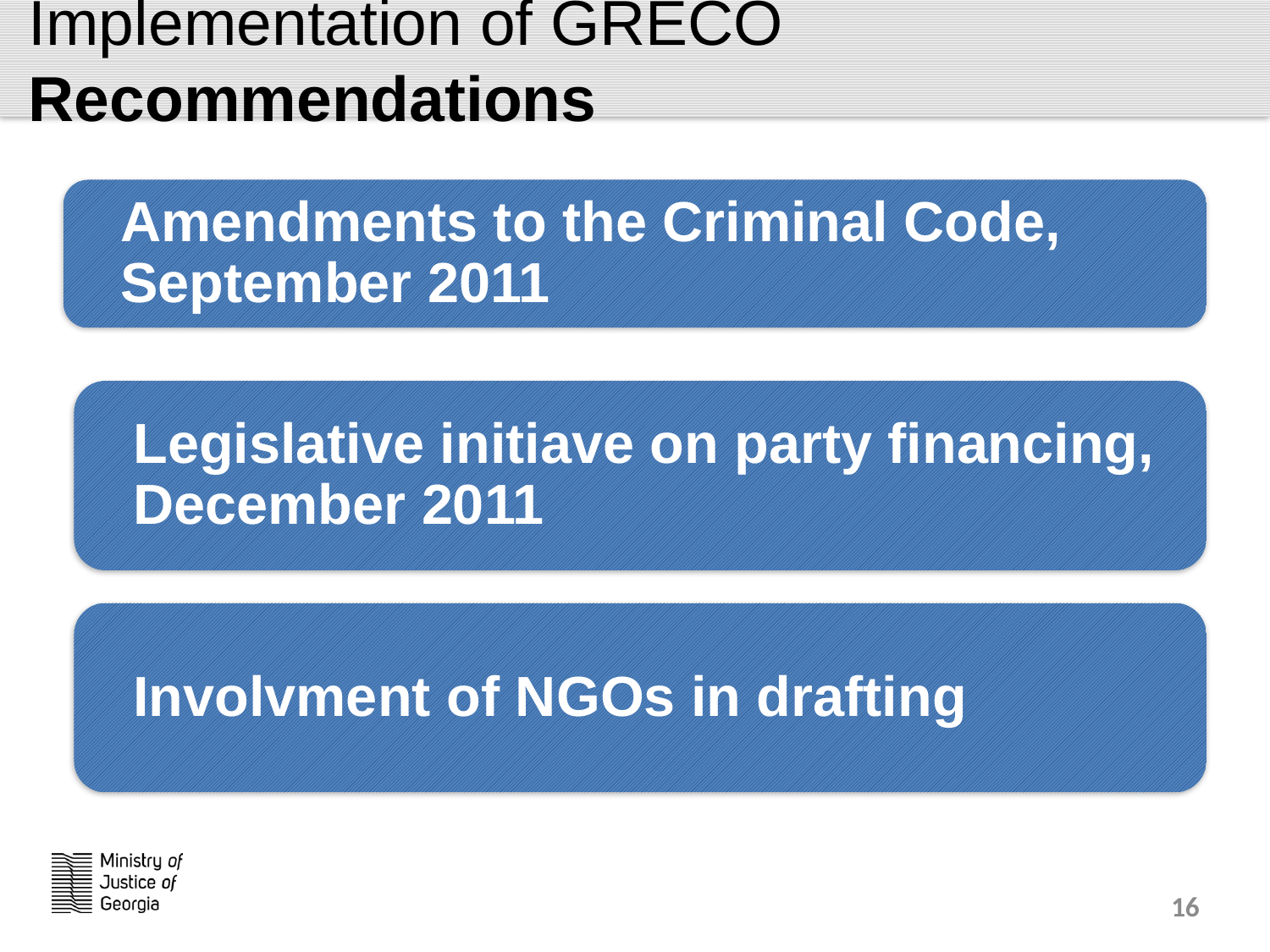

Implementation of GRECO Recommendations
Amendments to the Criminal Code, September 2011
Legislative initiave on party financing, December 2011
Involvment of NGOs in drafting
16